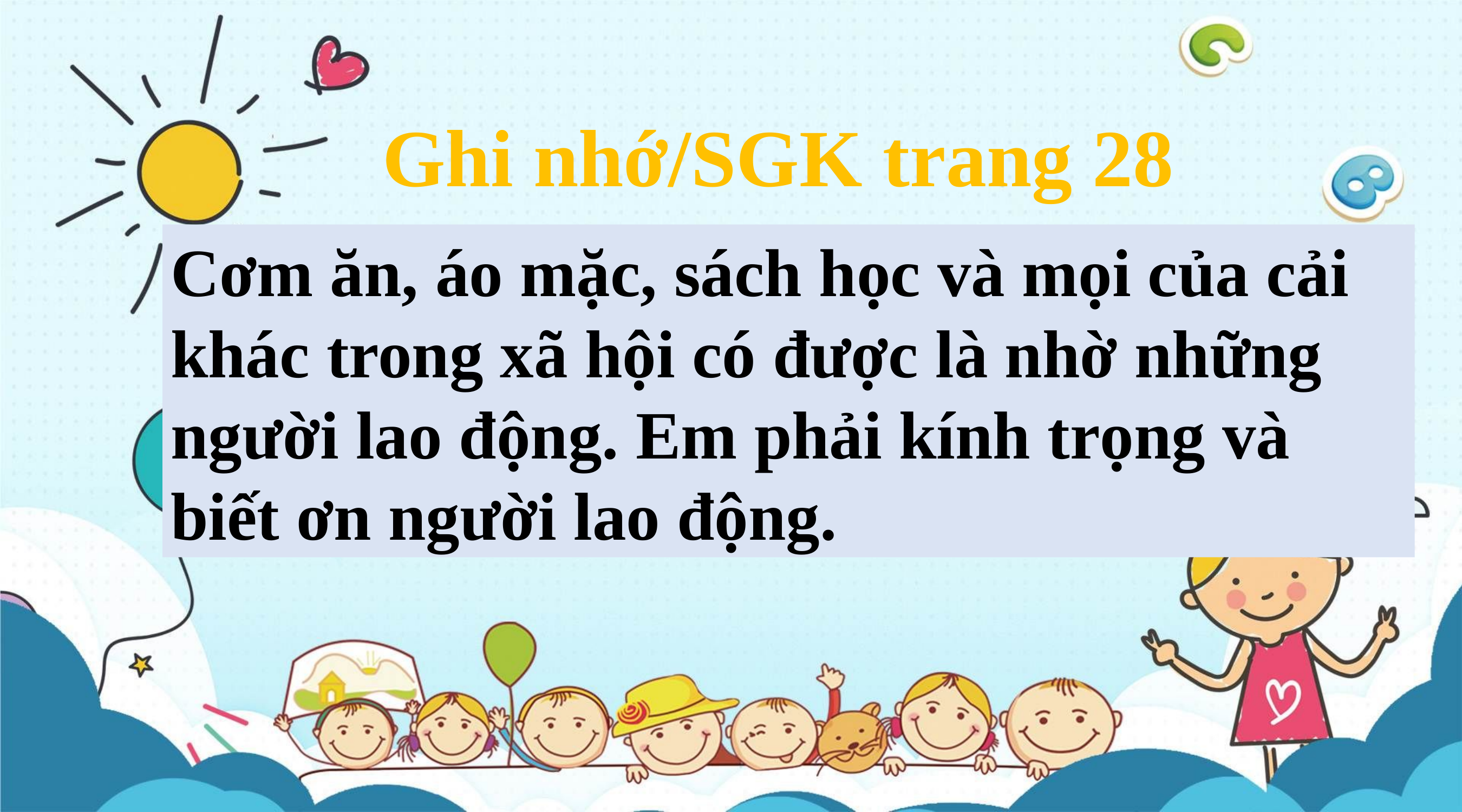

Ghi nhớ/SGK trang 28
Cơm ăn, áo mặc, sách học và mọi của cải khác trong xã hội có được là nhờ những người lao động. Em phải kính trọng và biết ơn người lao động.